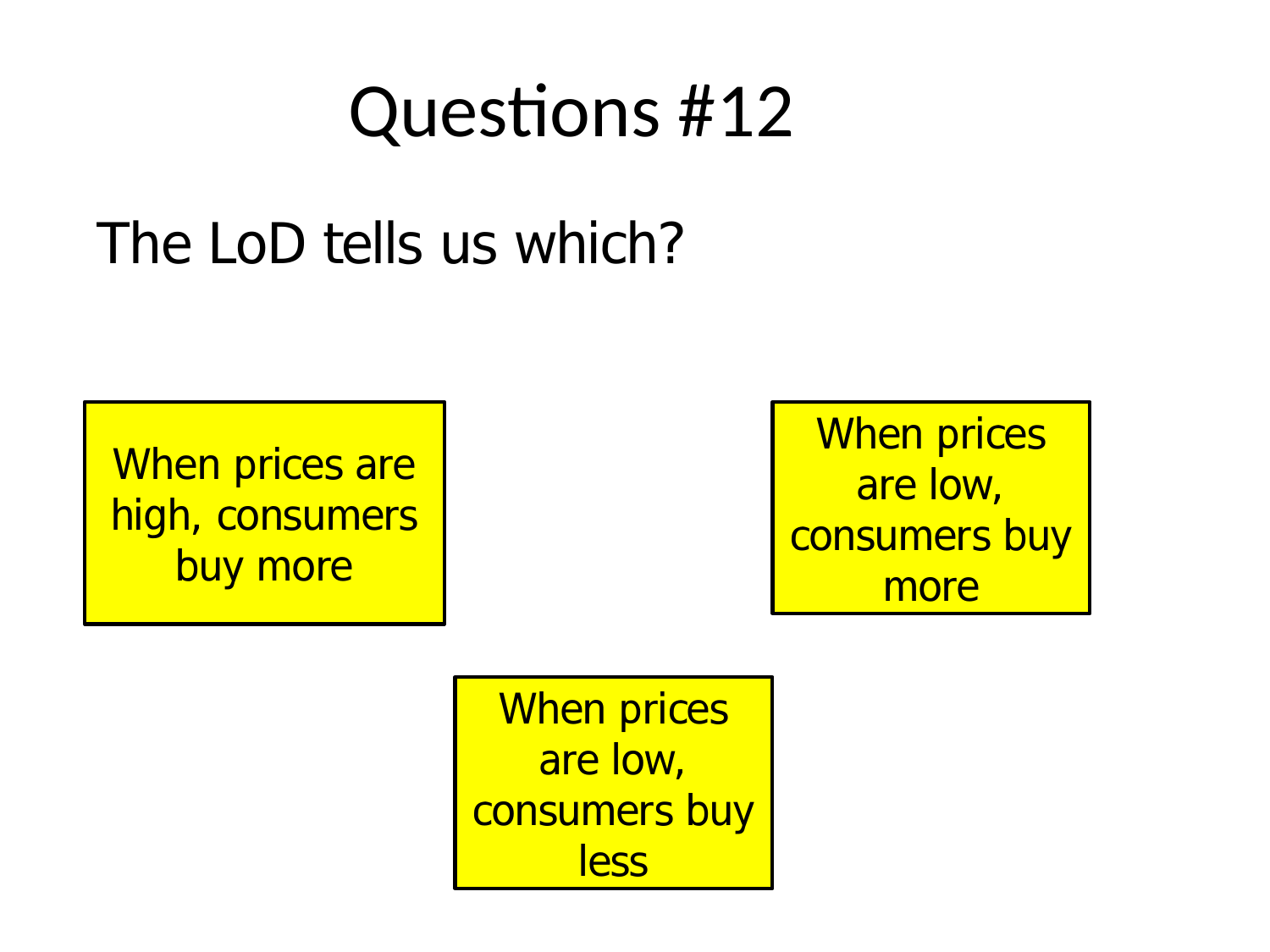

# Questions #12
The LoD tells us which?
When prices are high, consumers buy more
When prices are low, consumers buy more
When prices are low, consumers buy less